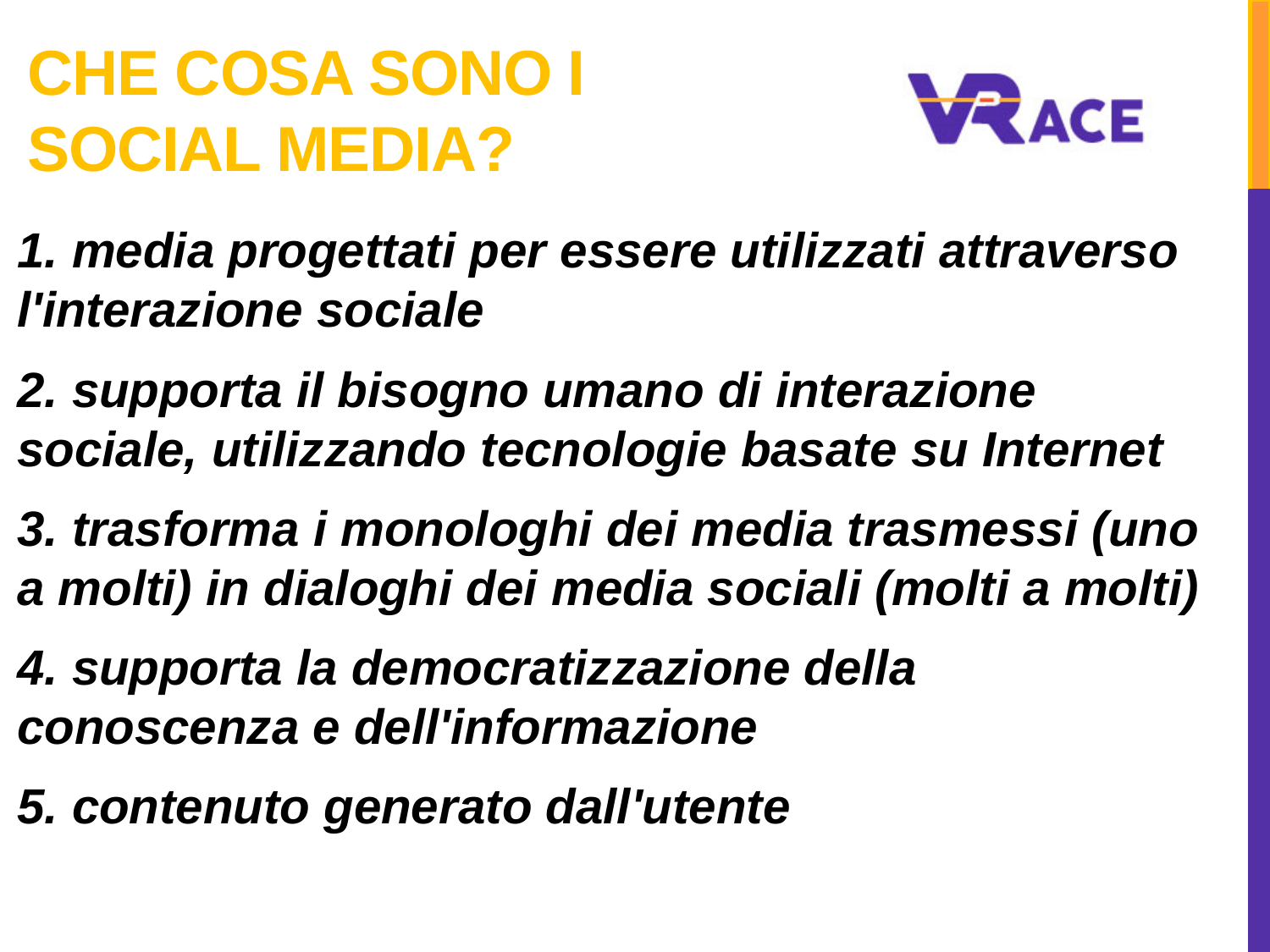

# Che cosa sono i social media?
1. media progettati per essere utilizzati attraverso l'interazione sociale
2. supporta il bisogno umano di interazione sociale, utilizzando tecnologie basate su Internet
3. trasforma i monologhi dei media trasmessi (uno a molti) in dialoghi dei media sociali (molti a molti)
4. supporta la democratizzazione della conoscenza e dell'informazione
5. contenuto generato dall'utente